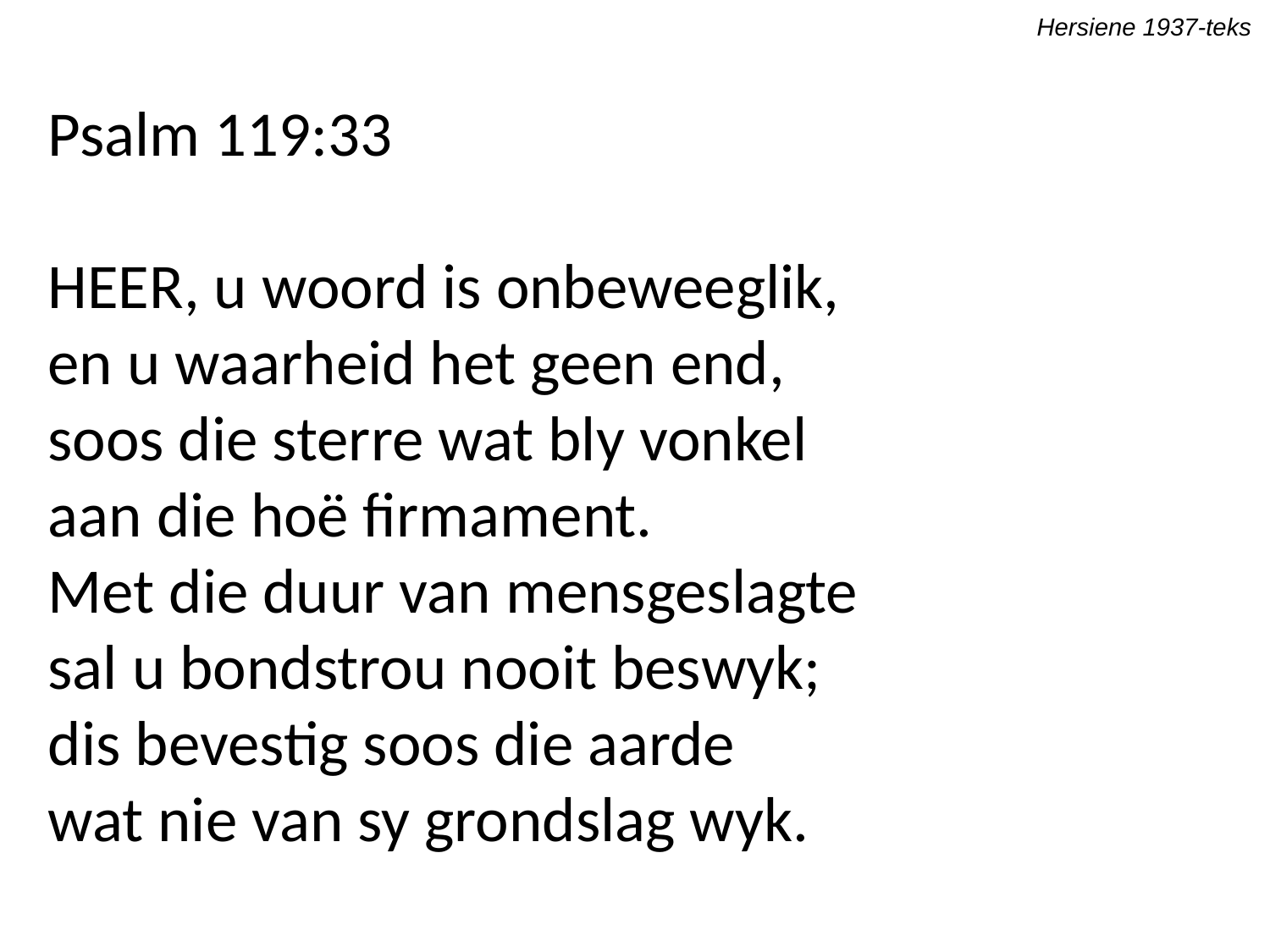

Hersiene 1937-teks
Psalm 119:33

Heer, u woord is onbeweeglik,
en u waarheid het geen end,
soos die sterre wat bly vonkel
aan die hoë firmament.
Met die duur van mensgeslagte
sal u bondstrou nooit beswyk;
dis bevestig soos die aarde
wat nie van sy grondslag wyk.